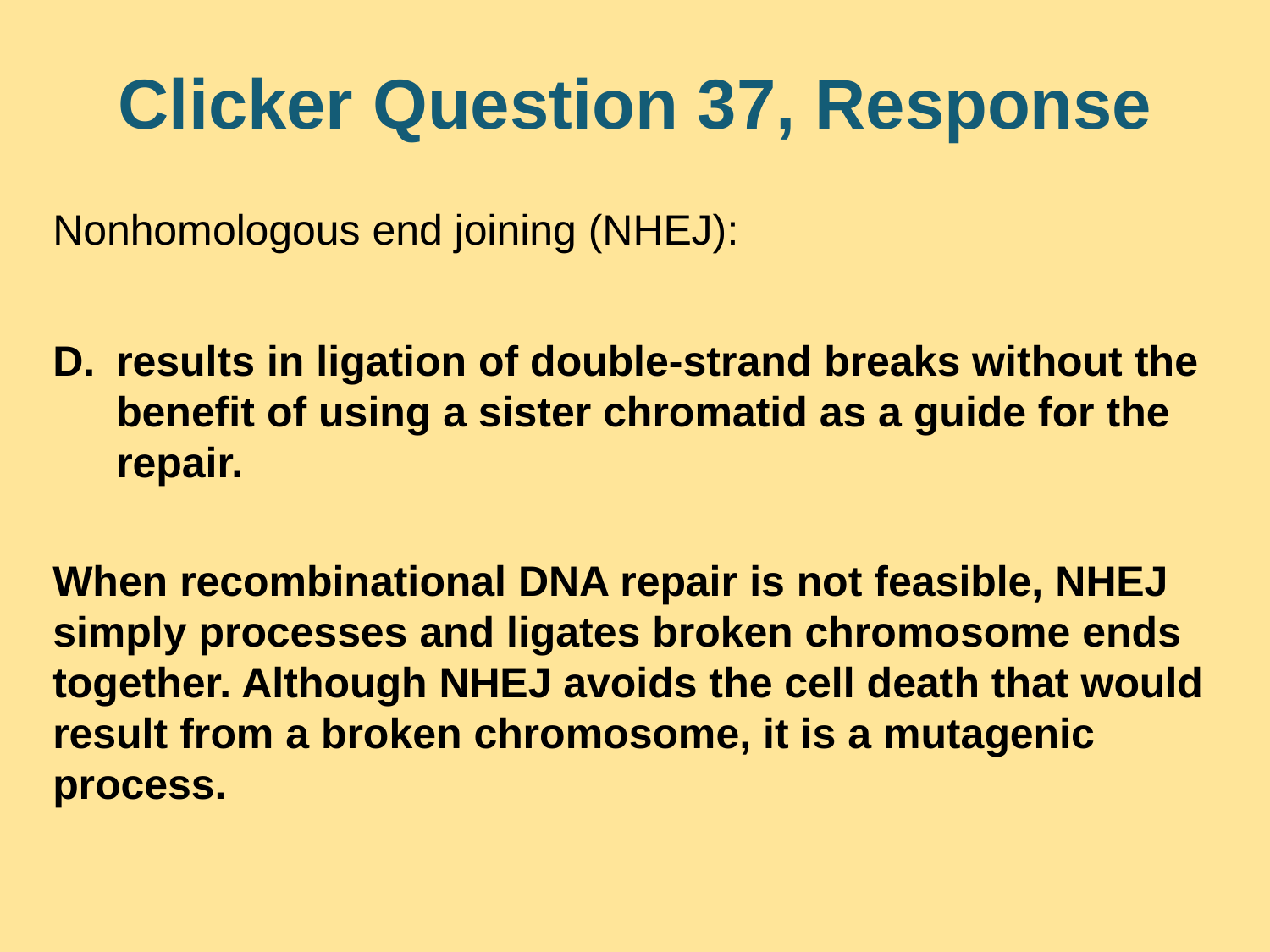

# Clicker Question 37, Response
Nonhomologous end joining (NHEJ):

results in ligation of double-strand breaks without the benefit of using a sister chromatid as a guide for the repair.

When recombinational DNA repair is not feasible, NHEJ simply processes and ligates broken chromosome ends together. Although NHEJ avoids the cell death that would result from a broken chromosome, it is a mutagenic process.